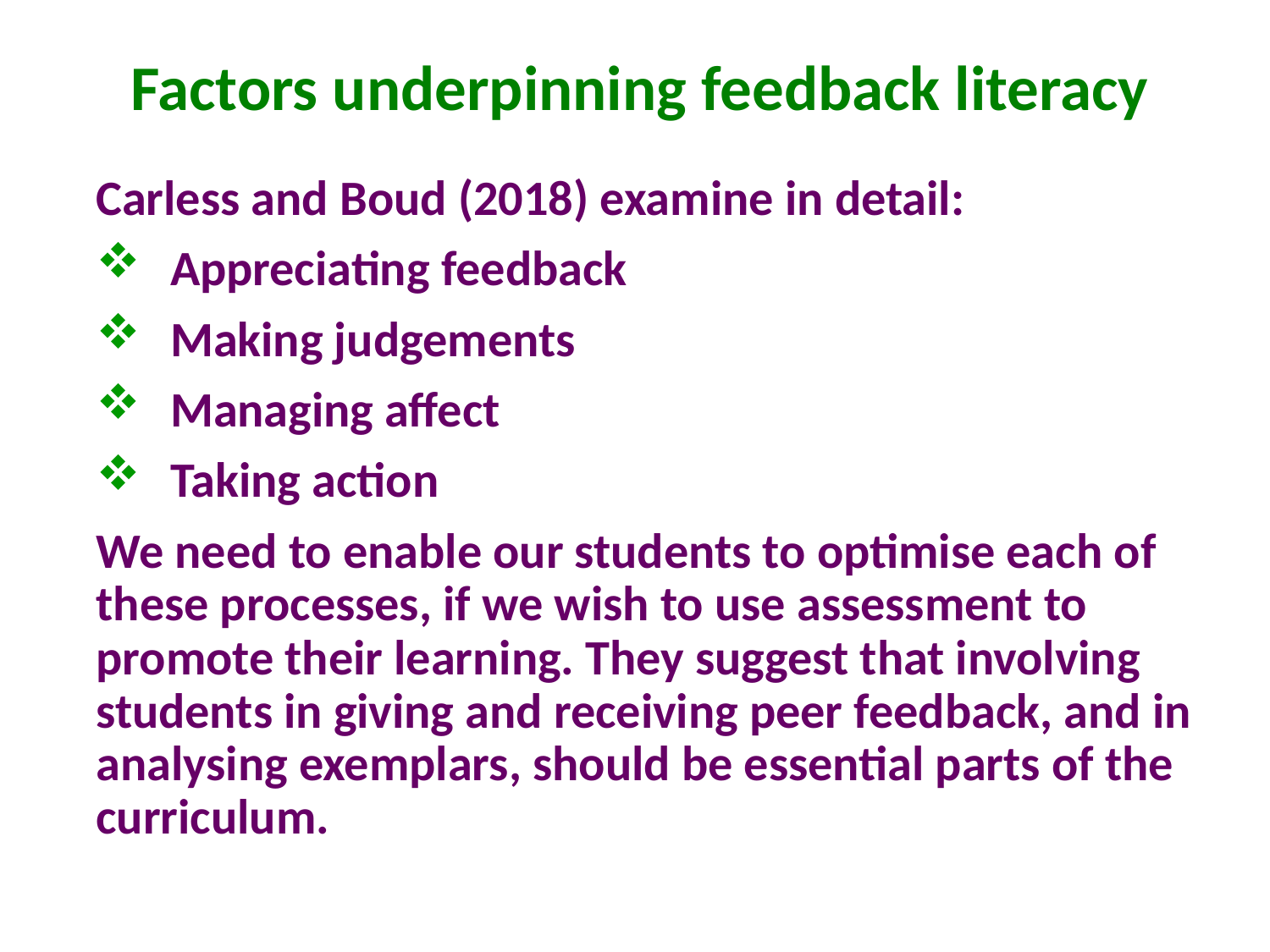

# Factors underpinning feedback literacy
Carless and Boud (2018) examine in detail:
Appreciating feedback
Making judgements
Managing affect
Taking action
We need to enable our students to optimise each of these processes, if we wish to use assessment to promote their learning. They suggest that involving students in giving and receiving peer feedback, and in analysing exemplars, should be essential parts of the curriculum.